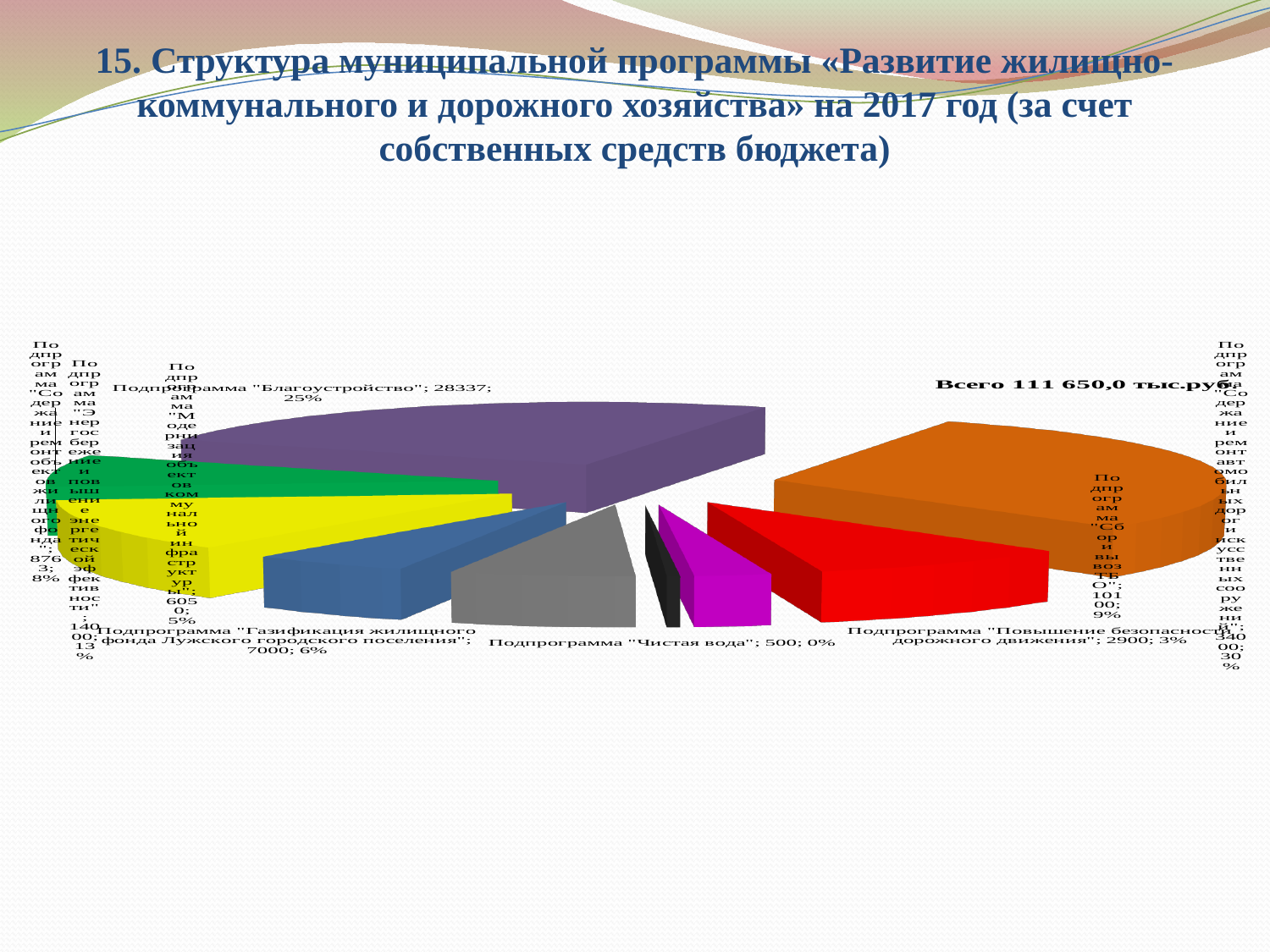

# 15. Структура муниципальной программы «Развитие жилищно-коммунального и дорожного хозяйства» на 2017 год (за счет собственных средств бюджета)

[unsupported chart]